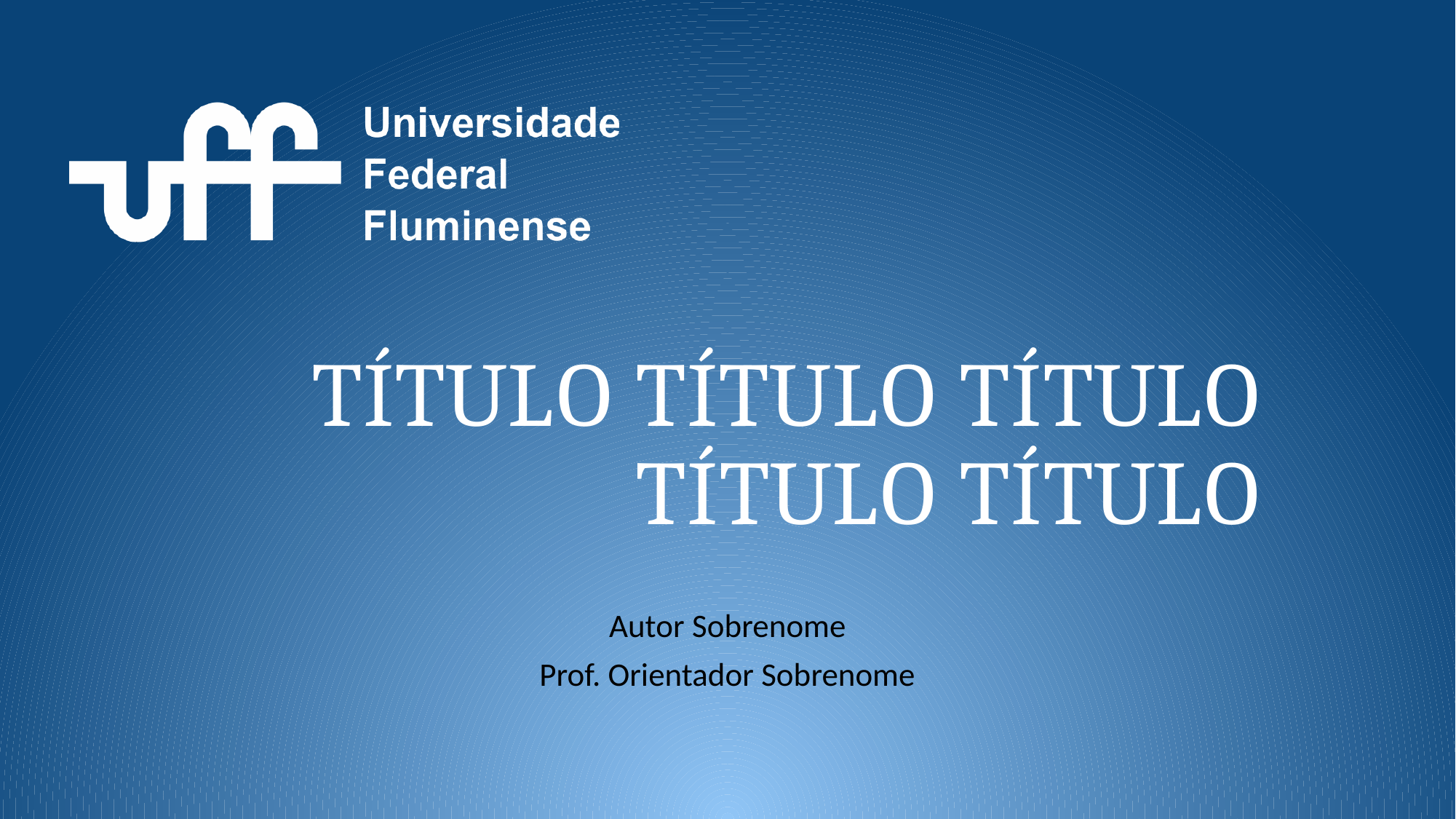

# Título título título título título
Autor Sobrenome
Prof. Orientador Sobrenome